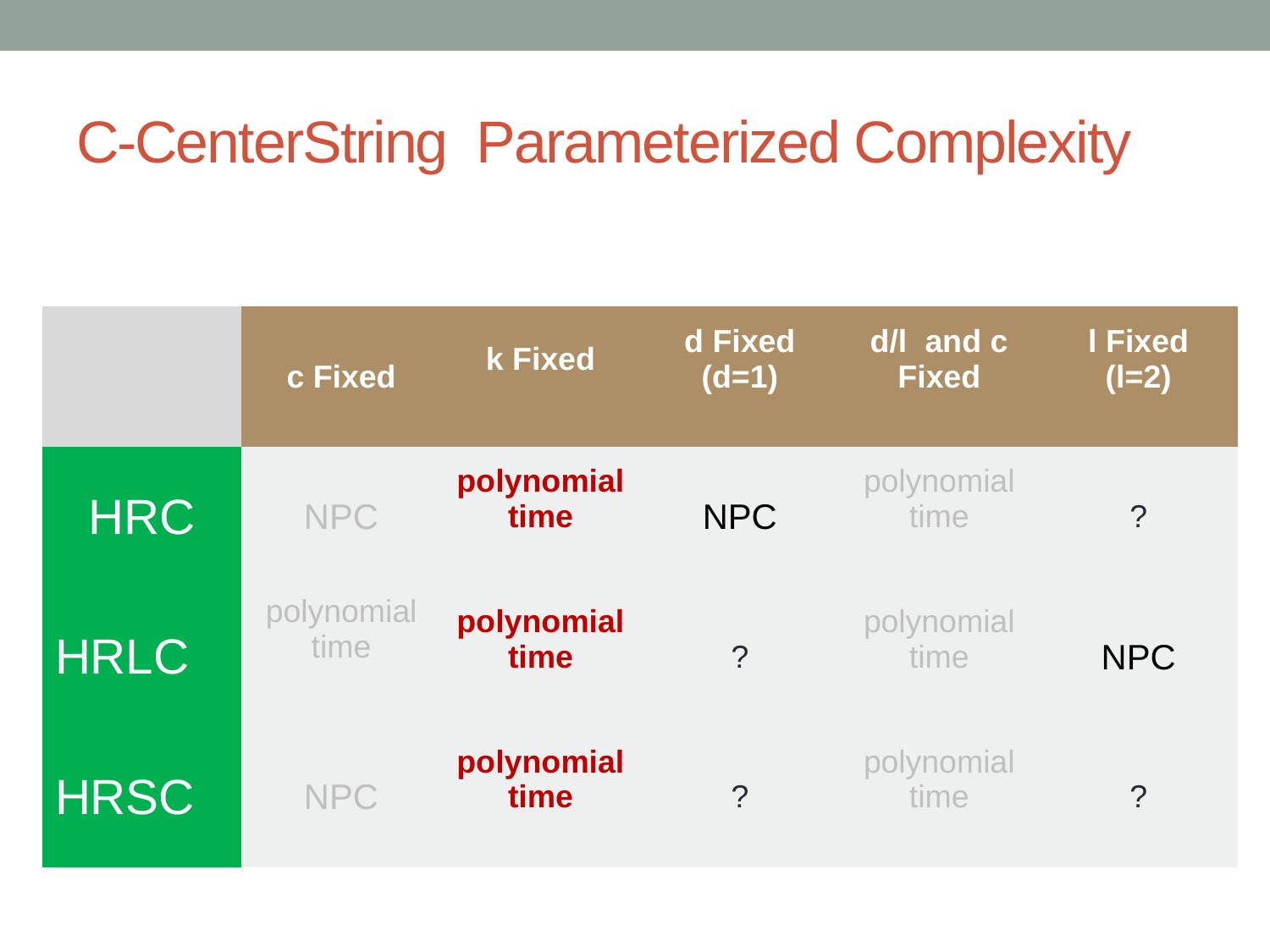

# C-CenterString  Parameterized Complexity
|  | c Fixed | k Fixed | d Fixed (d=1) | d/l and c Fixed | l Fixed (l=2) |
| --- | --- | --- | --- | --- | --- |
| HRC | NPC | polynomial time | NPC | polynomial time | ? |
| HRLC | polynomial time | polynomial time | ? | polynomial time | NPC |
| HRSC | NPC | polynomial time | ? | polynomial time | ? |